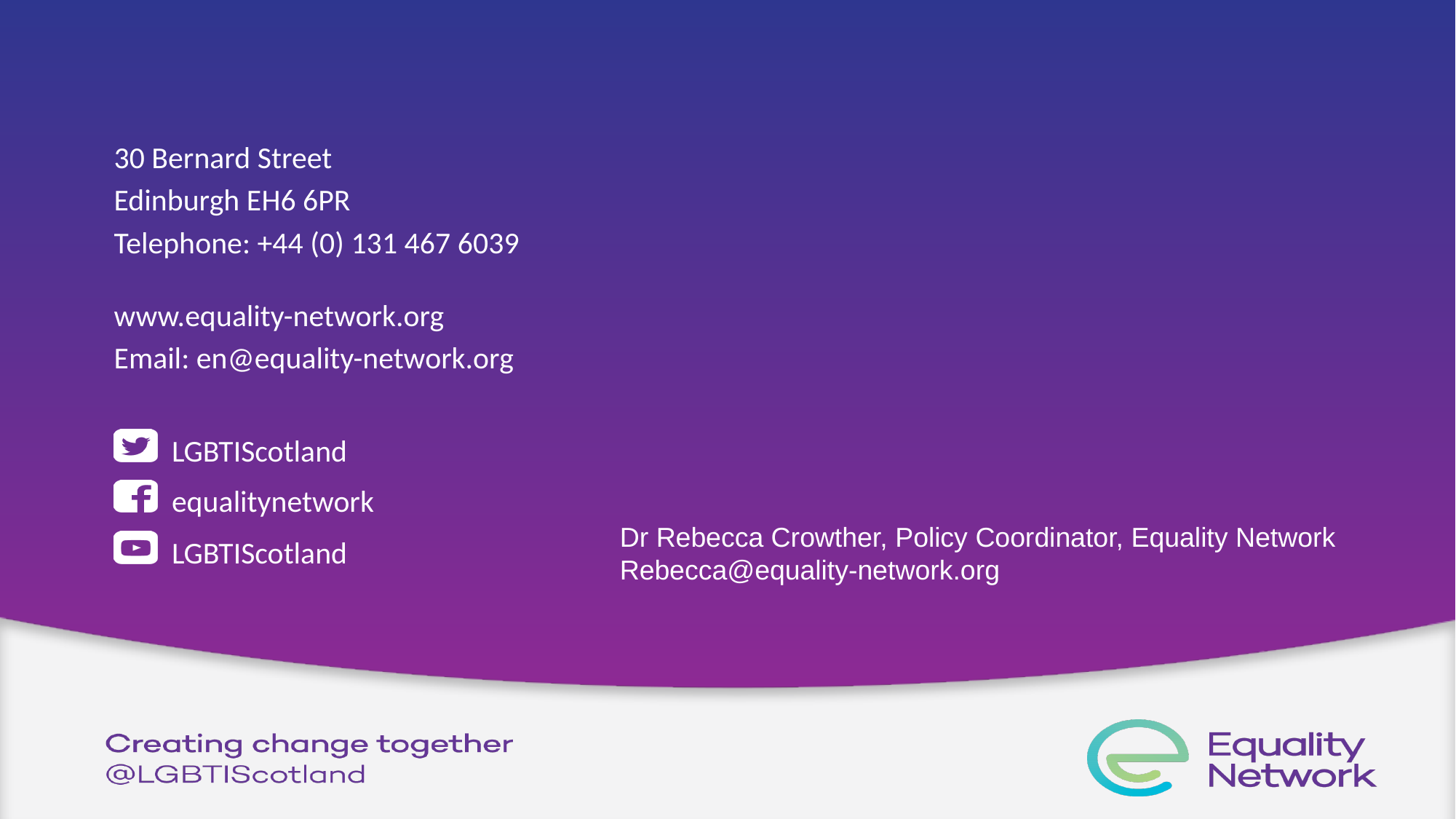

Dr Rebecca Crowther, Policy Coordinator, Equality Network
Rebecca@equality-network.org